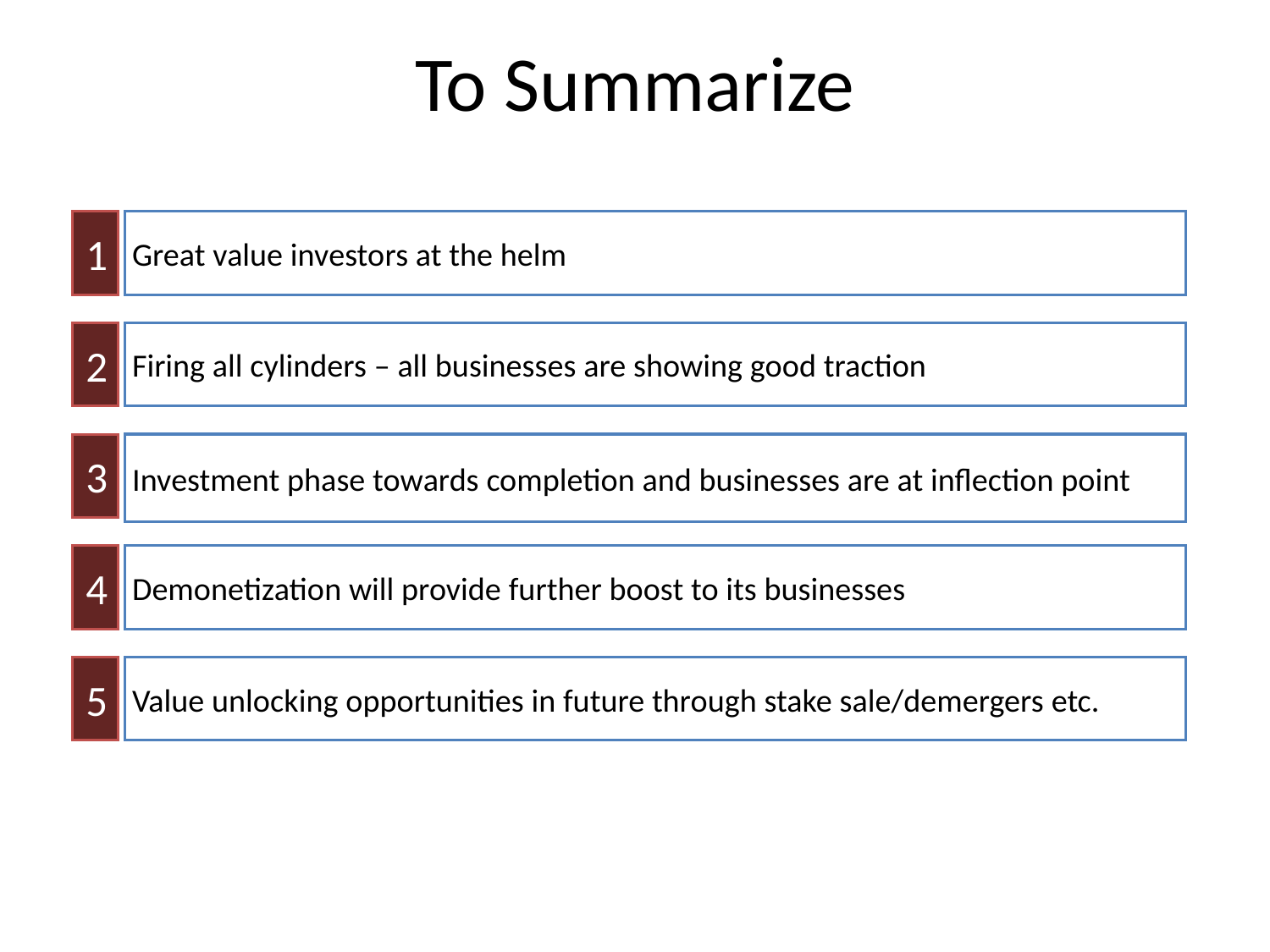

To Summarize

1
Great value investors at the helm
…

2
Firing all cylinders – all businesses are showing good traction
…
Investment phase towards completion and businesses are at inflection point

3
…

4
Demonetization will provide further boost to its businesses
…

5
Value unlocking opportunities in future through stake sale/demergers etc.
…